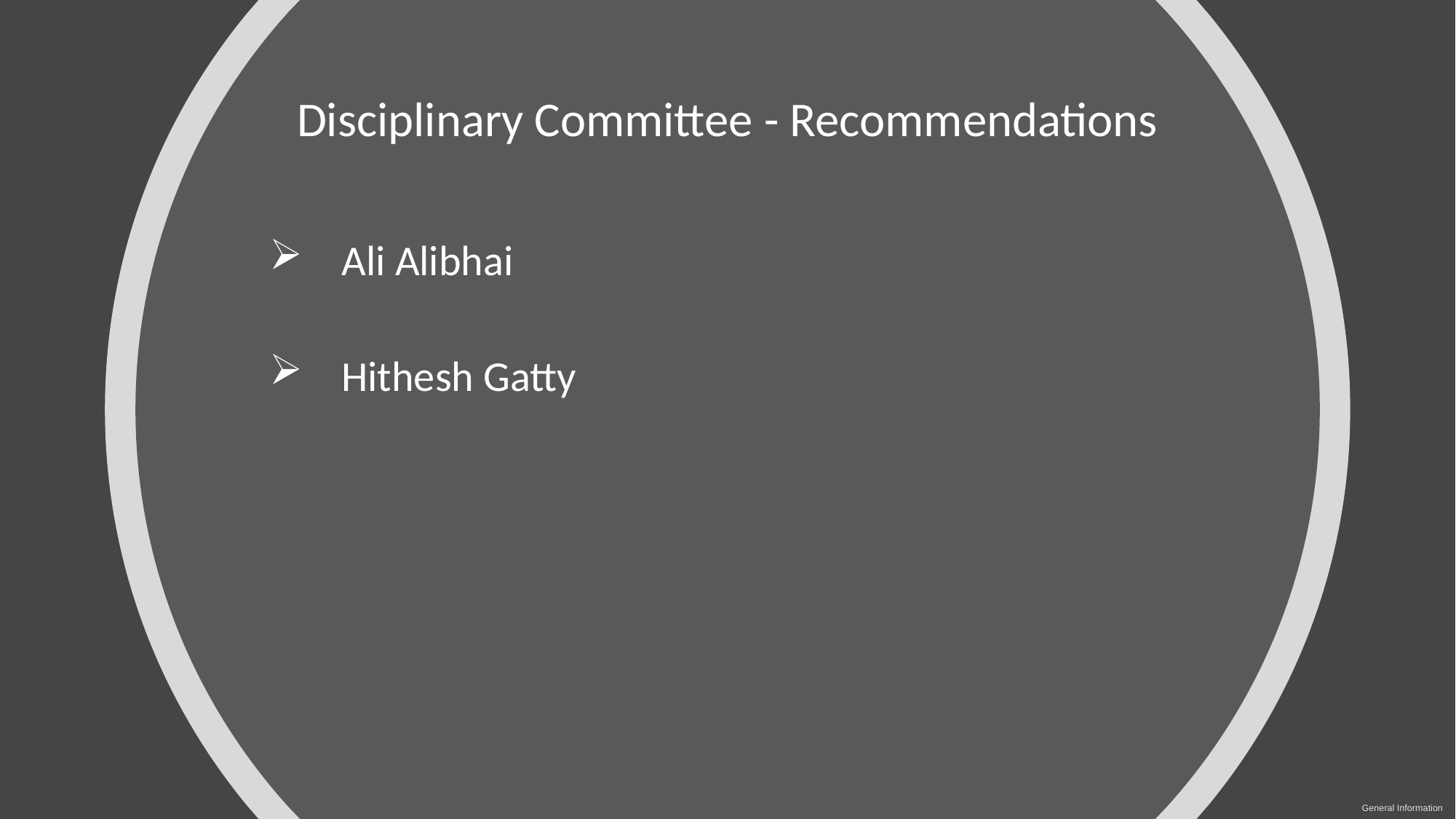

# Disciplinary Committee - Recommendations
    Ali Alibhai

    Hithesh Gatty